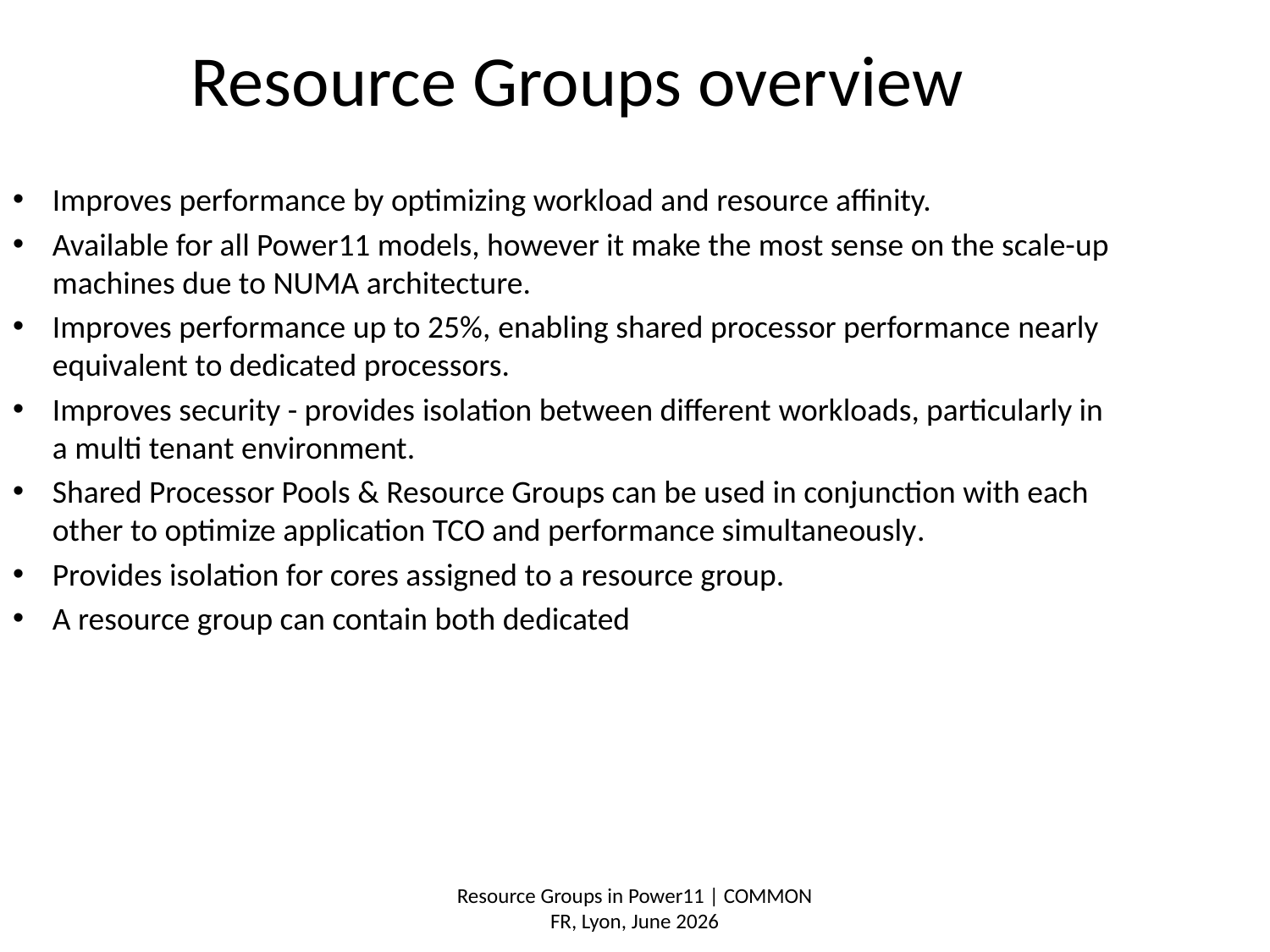

Resource Groups overview
Improves performance by optimizing workload and resource affinity.
Available for all Power11 models, however it make the most sense on the scale-up machines due to NUMA architecture.
Improves performance up to 25%, enabling shared processor performance nearly equivalent to dedicated processors.
Improves security - provides isolation between different workloads, particularly in a multi tenant environment.
Shared Processor Pools & Resource Groups can be used in conjunction with each other to optimize application TCO and performance simultaneously.
Provides isolation for cores assigned to a resource group.
A resource group can contain both dedicated

Resource Groups in Power11 | COMMON FR, Lyon, June 2026